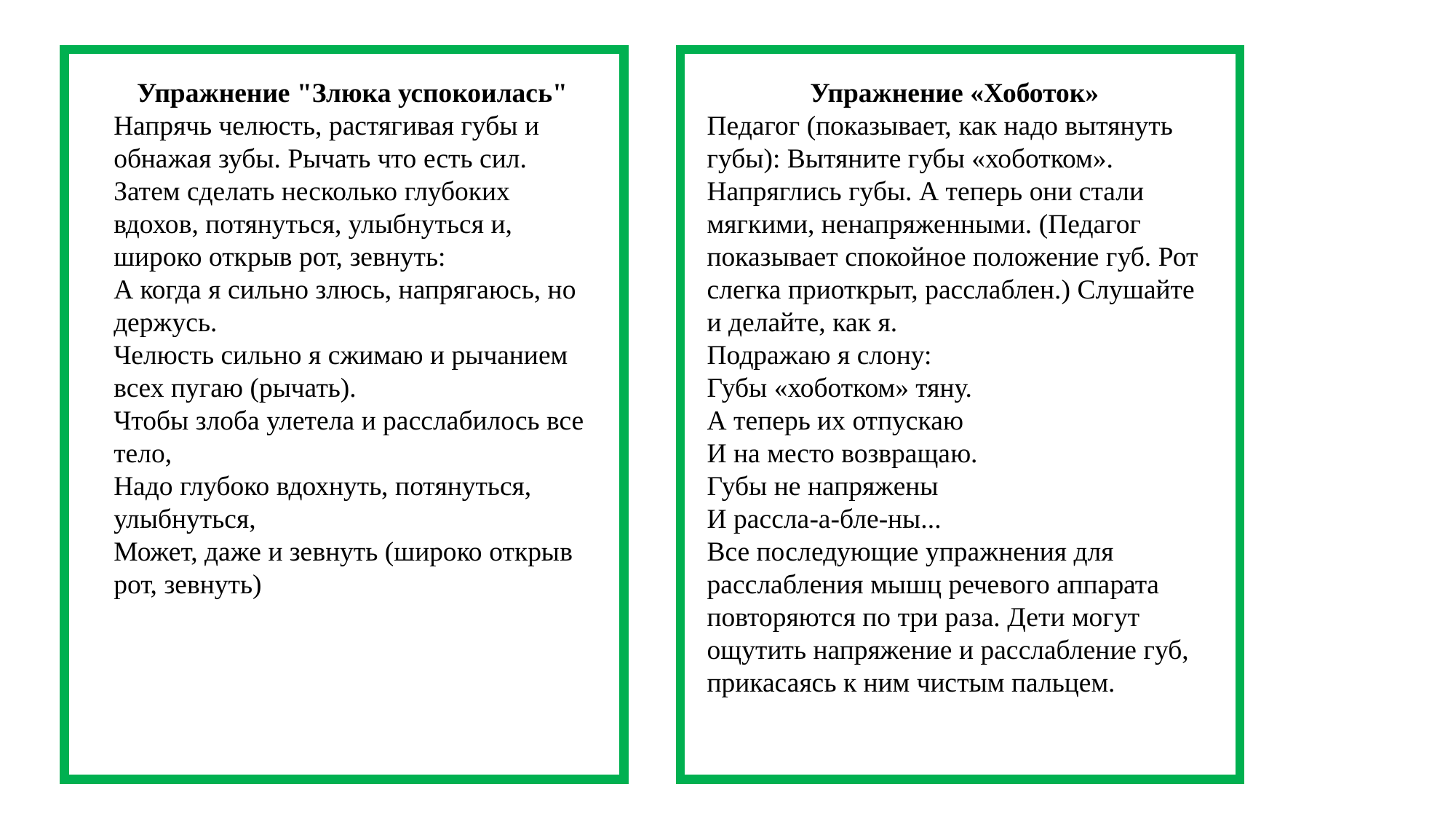

Упражнение "Злюка успокоилась"
Напрячь челюсть, растягивая губы и обнажая зубы. Рычать что есть сил. Затем сделать несколько глубоких вдохов, потянуться, улыбнуться и, широко открыв рот, зевнуть:
А когда я сильно злюсь, напрягаюсь, но держусь.
Челюсть сильно я сжимаю и рычанием всех пугаю (рычать).
Чтобы злоба улетела и расслабилось все тело,
Надо глубоко вдохнуть, потянуться, улыбнуться,
Может, даже и зевнуть (широко открыв рот, зевнуть)
Упражнение «Хоботок»
Педагог (показывает, как надо вытянуть губы): Вытяните губы «хоботком». Напряглись губы. А теперь они стали мягкими, ненапряженными. (Педагог показывает спокойное положение губ. Рот слегка приоткрыт, расслаблен.) Слушайте и делайте, как я.
Подражаю я слону:
Губы «хоботком» тяну.
А теперь их отпускаю
И на место возвращаю.
Губы не напряжены
И рассла-а-бле-ны...
Все последующие упражнения для расслабления мышц речевого аппарата повторяются по три раза. Дети могут ощутить напряжение и расслабление губ, прикасаясь к ним чистым пальцем.